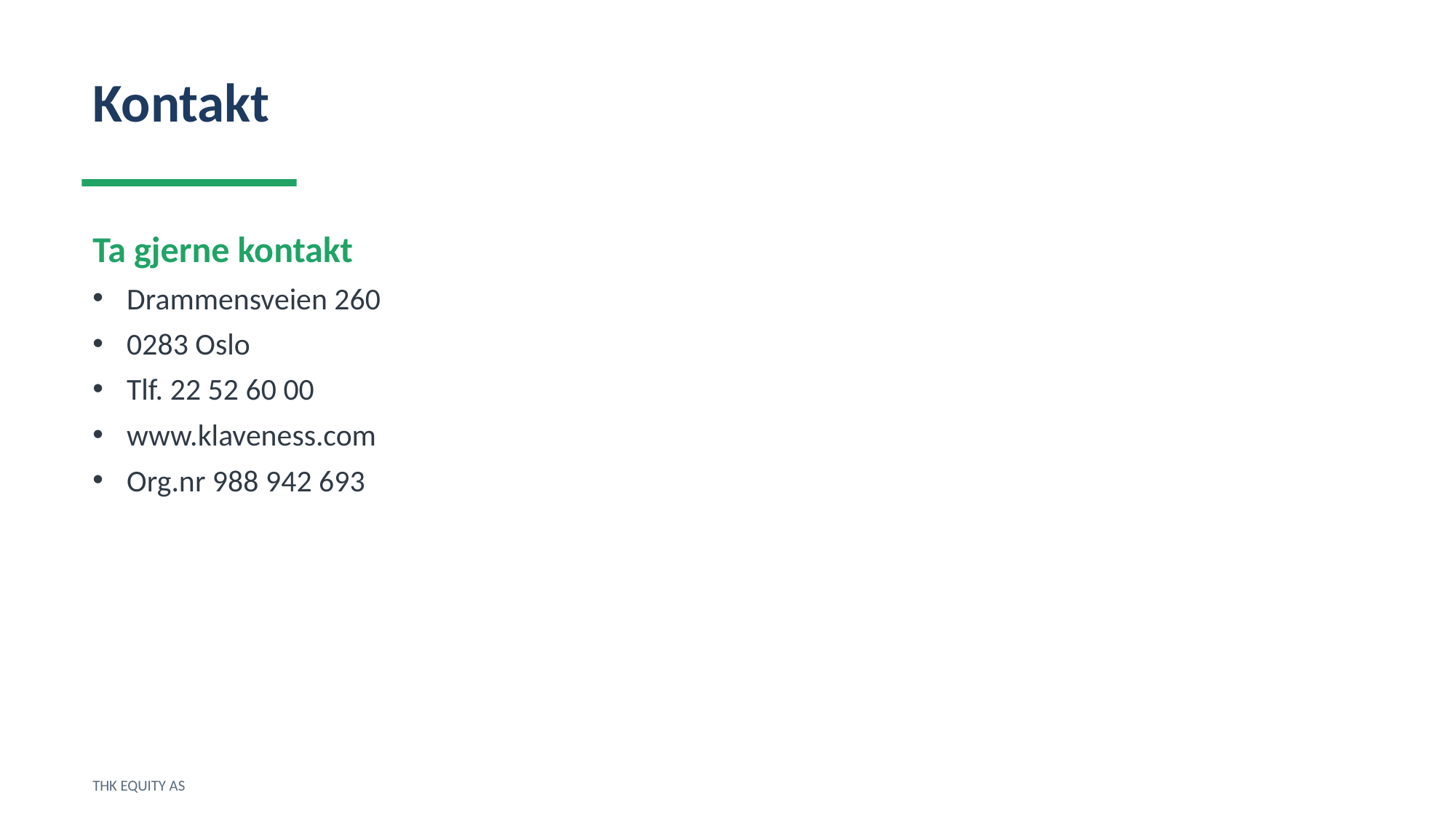

Kontakt

Ta gjerne kontakt
Drammensveien 260
0283 Oslo
Tlf. 22 52 60 00
www.klaveness.com
Org.nr 988 942 693
THK EQUITY AS